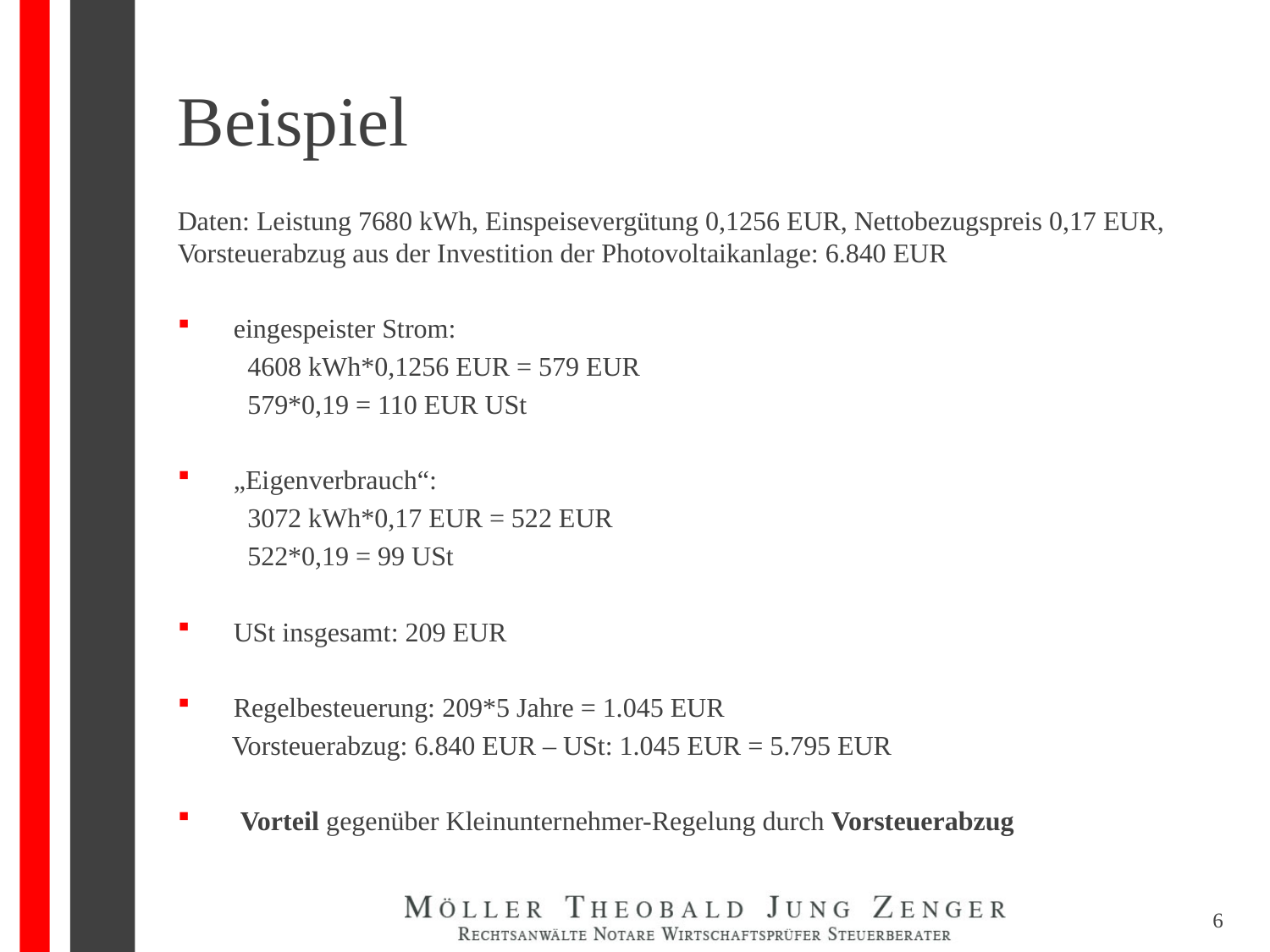

# Beispiel
Daten: Leistung 7680 kWh, Einspeisevergütung 0,1256 EUR, Nettobezugspreis 0,17 EUR, Vorsteuerabzug aus der Investition der Photovoltaikanlage: 6.840 EUR

eingespeister Strom:
	4608 kWh*0,1256 EUR = 579 EUR
       	579*0,19 = 110 EUR USt

„Eigenverbrauch“:
	3072 kWh*0,17 EUR = 522 EUR
       	522*0,19 = 99 USt

USt insgesamt: 209 EUR

Regelbesteuerung: 209*5 Jahre = 1.045 EUR
        Vorsteuerabzug: 6.840 EUR – USt: 1.045 EUR = 5.795 EUR

 Vorteil gegenüber Kleinunternehmer-Regelung durch Vorsteuerabzug